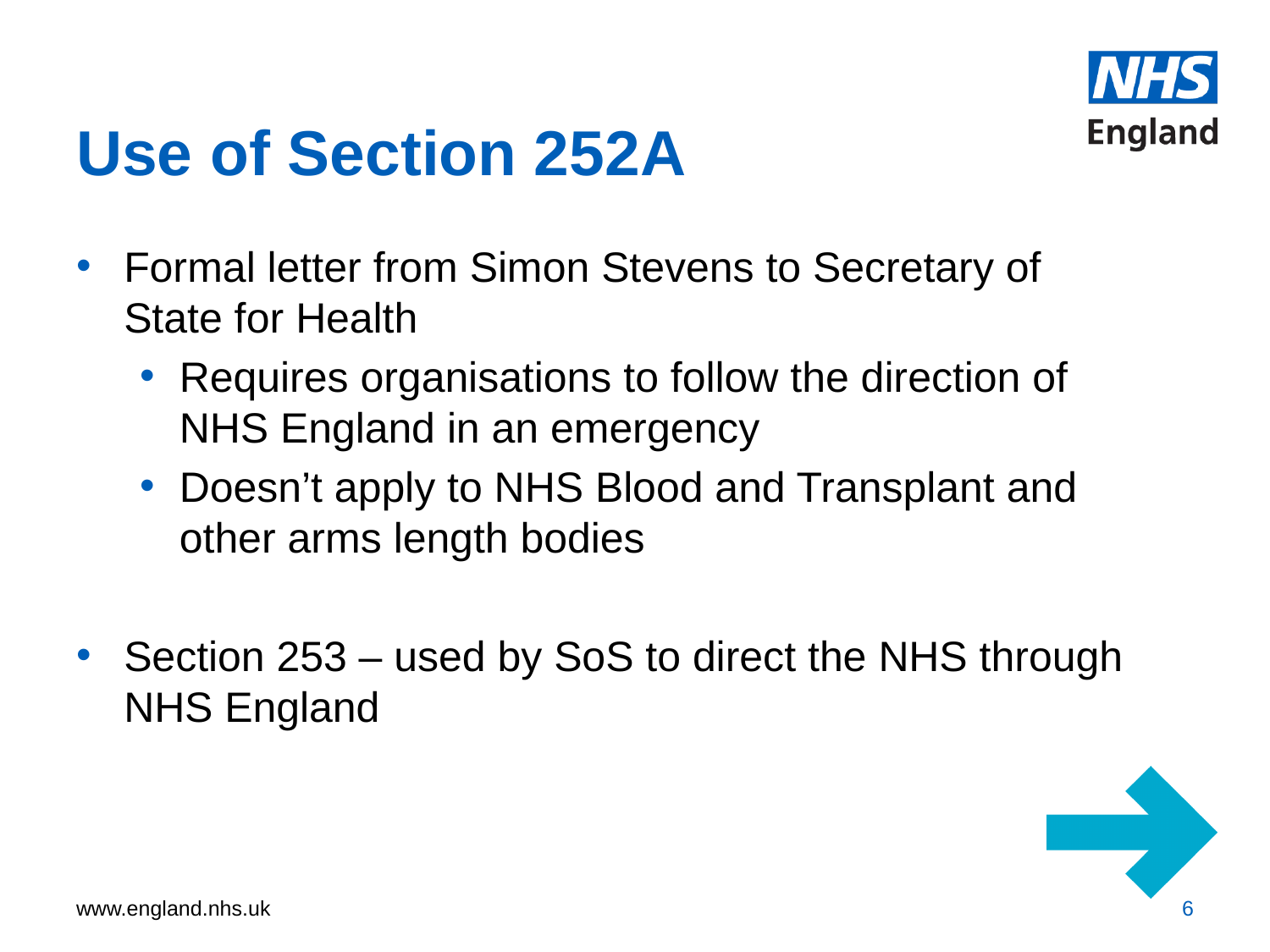

# Use of Section 252A
Formal letter from Simon Stevens to Secretary of State for Health
Requires organisations to follow the direction of NHS England in an emergency
Doesn’t apply to NHS Blood and Transplant and other arms length bodies

Section 253 – used by SoS to direct the NHS through NHS England
6